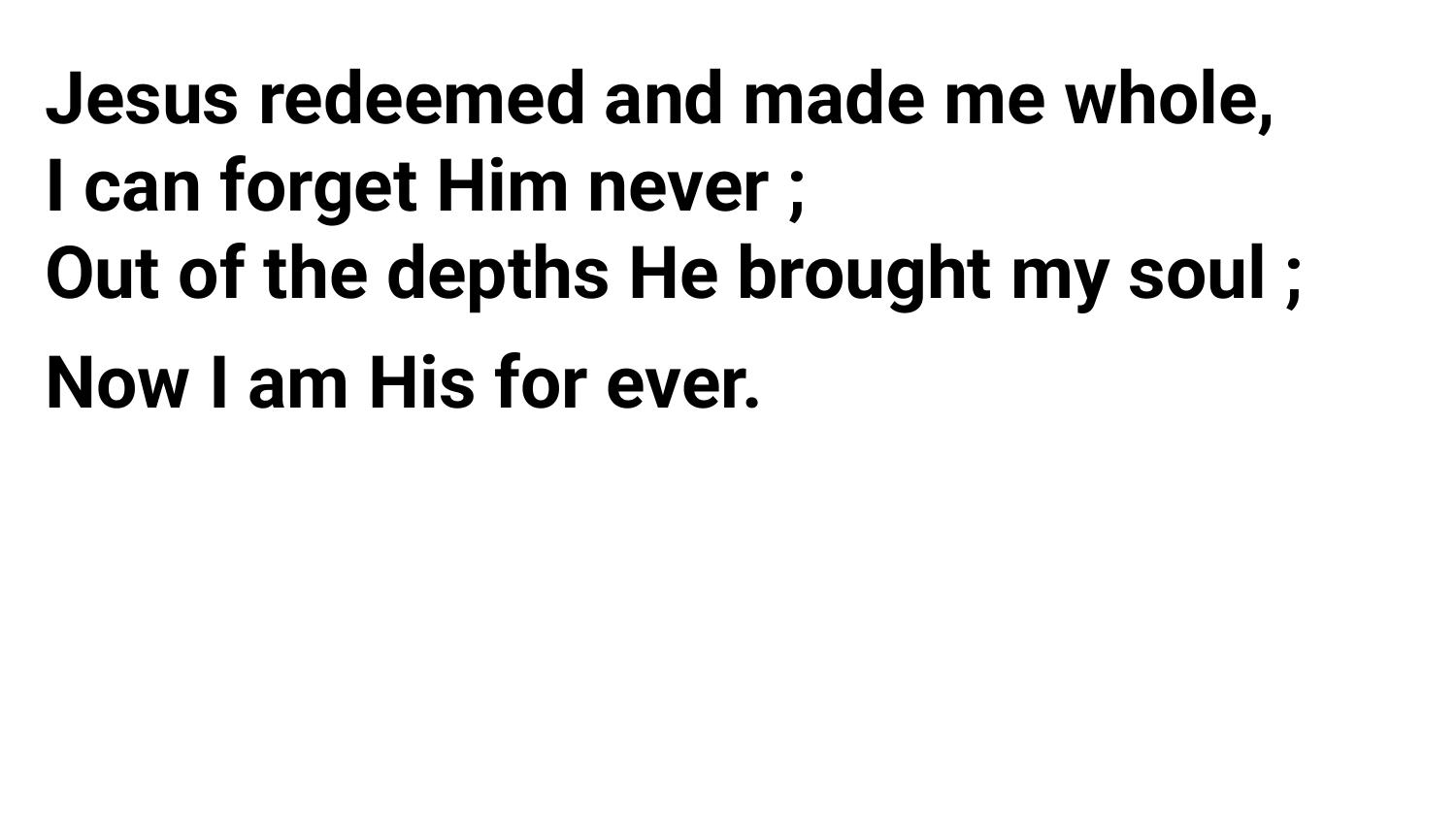

Jesus redeemed and made me whole,
I can forget Him never ;
Out of the depths He brought my soul ;
Now I am His for ever.